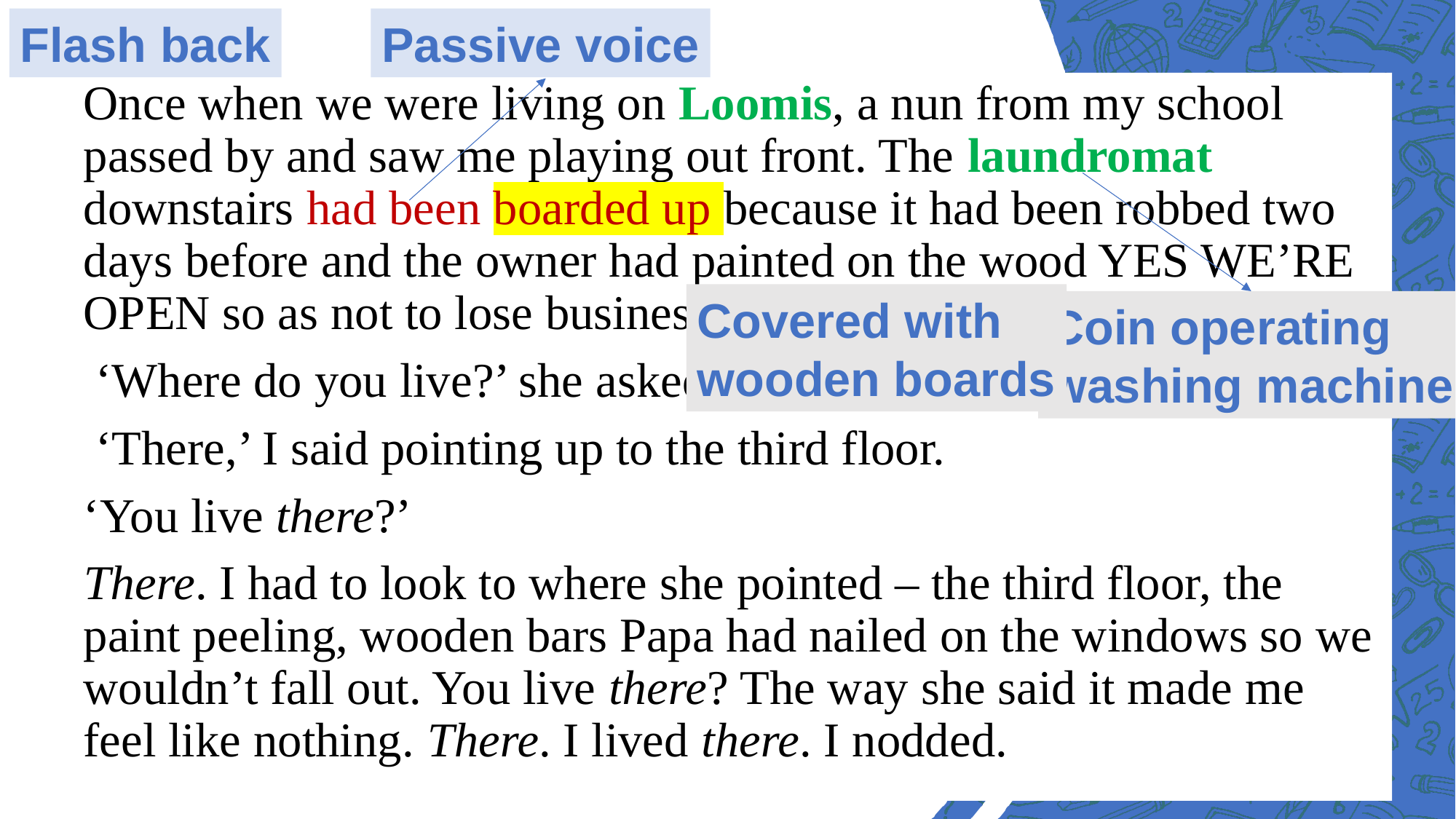

Flash back
Passive voice
Once when we were living on Loomis, a nun from my school passed by and saw me playing out front. The laundromat downstairs had been boarded up because it had been robbed two days before and the owner had painted on the wood YES WE’RE OPEN so as not to lose business.
 ‘Where do you live?’ she asked.
 ‘There,’ I said pointing up to the third floor.
‘You live there?’
There. I had to look to where she pointed – the third floor, the paint peeling, wooden bars Papa had nailed on the windows so we wouldn’t fall out. You live there? The way she said it made me feel like nothing. There. I lived there. I nodded.

Covered with
wooden boards
Coin operating
washing machine